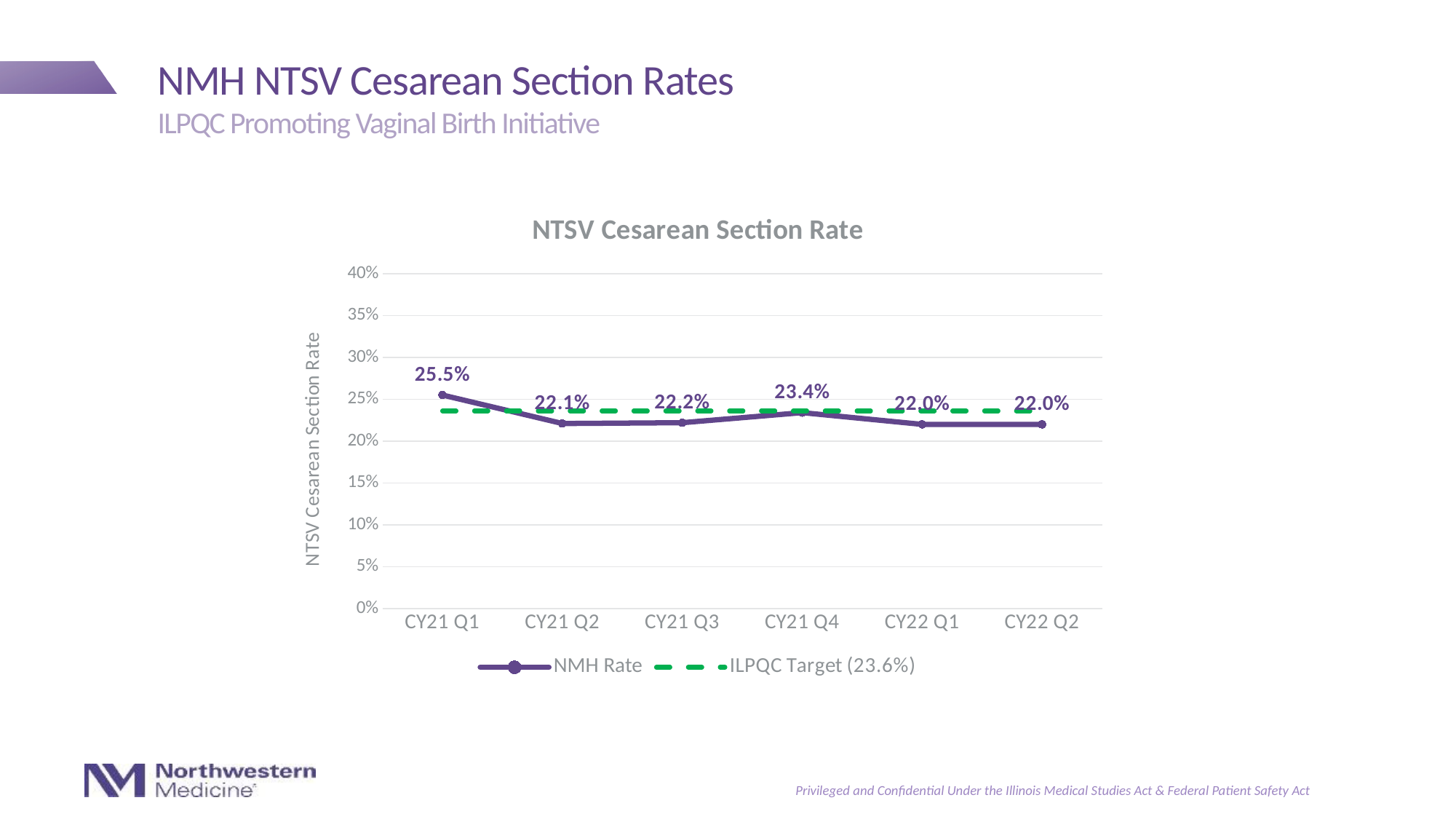

# NMH NTSV Cesarean Section Rates
ILPQC Promoting Vaginal Birth Initiative

### Chart: NTSV Cesarean Section Rate

| Category | NMH Rate | ILPQC Target (23.6%) |
|---|---|---|
| CY21 Q1 | 0.255 | 0.236 |
| CY21 Q2 | 0.221 | 0.236 |
| CY21 Q3 | 0.222 | 0.236 |
| CY21 Q4 | 0.234 | 0.236 |
| CY22 Q1 | 0.22 | 0.236 |
| CY22 Q2 | 0.22 | 0.236 |